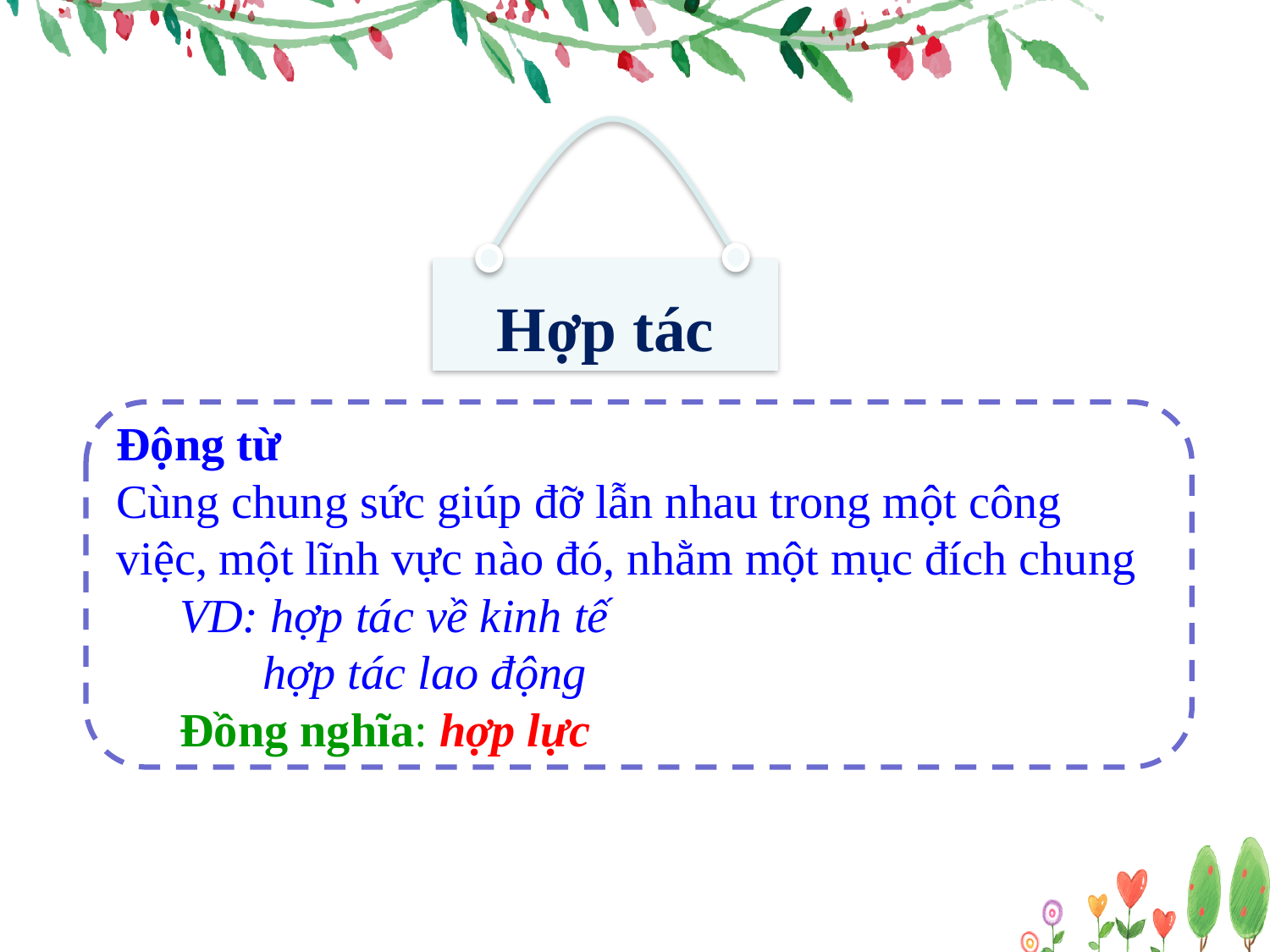

Hợp tác
Động từ
Cùng chung sức giúp đỡ lẫn nhau trong một công việc, một lĩnh vực nào đó, nhằm một mục đích chung
VD: hợp tác về kinh tế
       hợp tác lao động
Đồng nghĩa: hợp lực